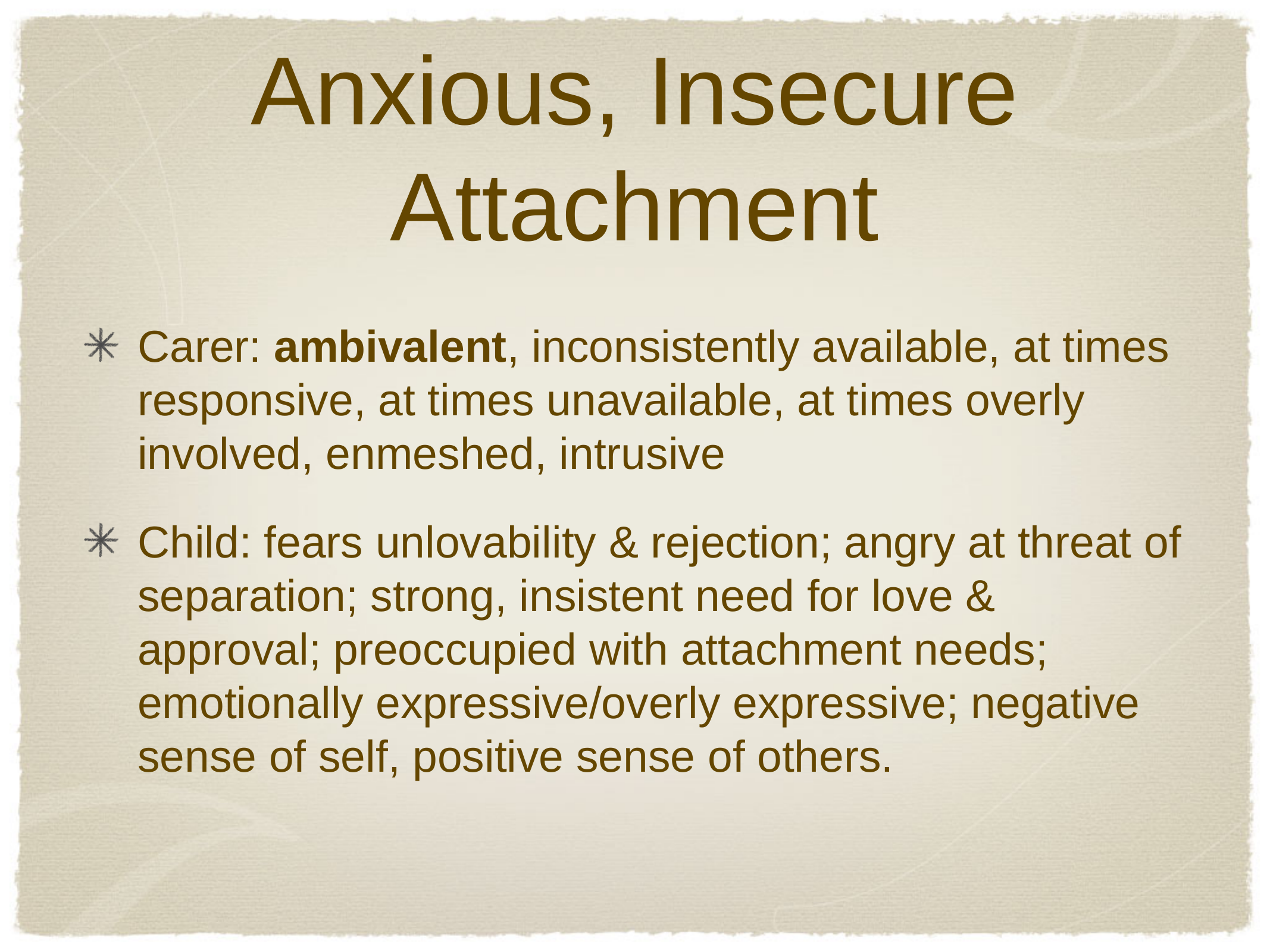

# Anxious, Insecure Attachment
Carer: ambivalent, inconsistently available, at times responsive, at times unavailable, at times overly involved, enmeshed, intrusive
Child: fears unlovability & rejection; angry at threat of separation; strong, insistent need for love & approval; preoccupied with attachment needs; emotionally expressive/overly expressive; negative sense of self, positive sense of others.